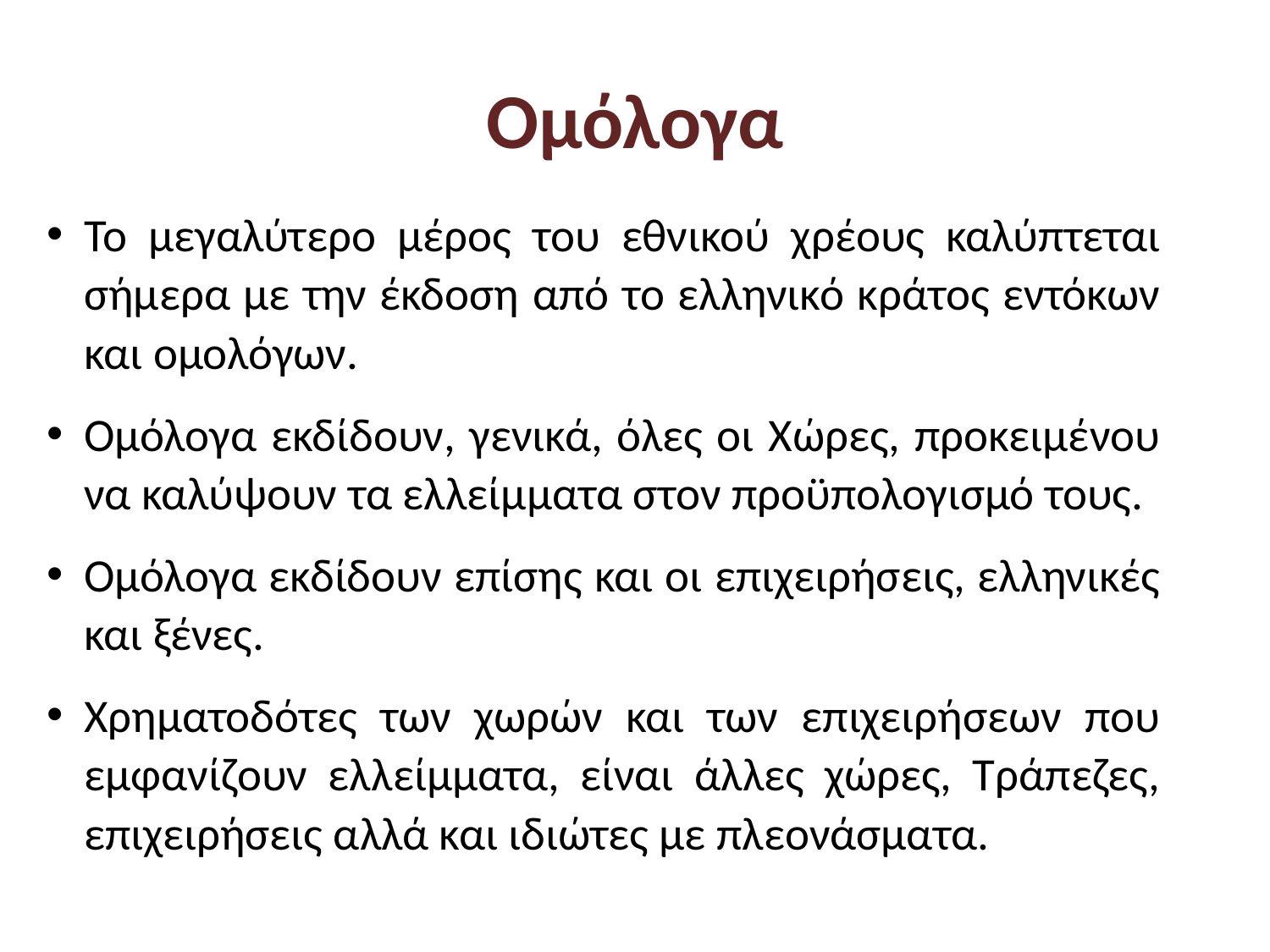

# Ομόλογα
Το μεγαλύτερο μέρος του εθνικού χρέους καλύπτεται σήμερα με την έκδοση από το ελληνικό κράτος εντόκων και ομολόγων.
Ομόλογα εκδίδουν, γενικά, όλες οι Χώρες, προκειμένου να καλύψουν τα ελλείμματα στον προϋπολογισμό τους.
Ομόλογα εκδίδουν επίσης και οι επιχειρήσεις, ελληνικές και ξένες.
Χρηματοδότες των χωρών και των επιχειρήσεων που εμφανίζουν ελλείμματα, είναι άλλες χώρες, Τράπεζες, επιχειρήσεις αλλά και ιδιώτες με πλεονάσματα.